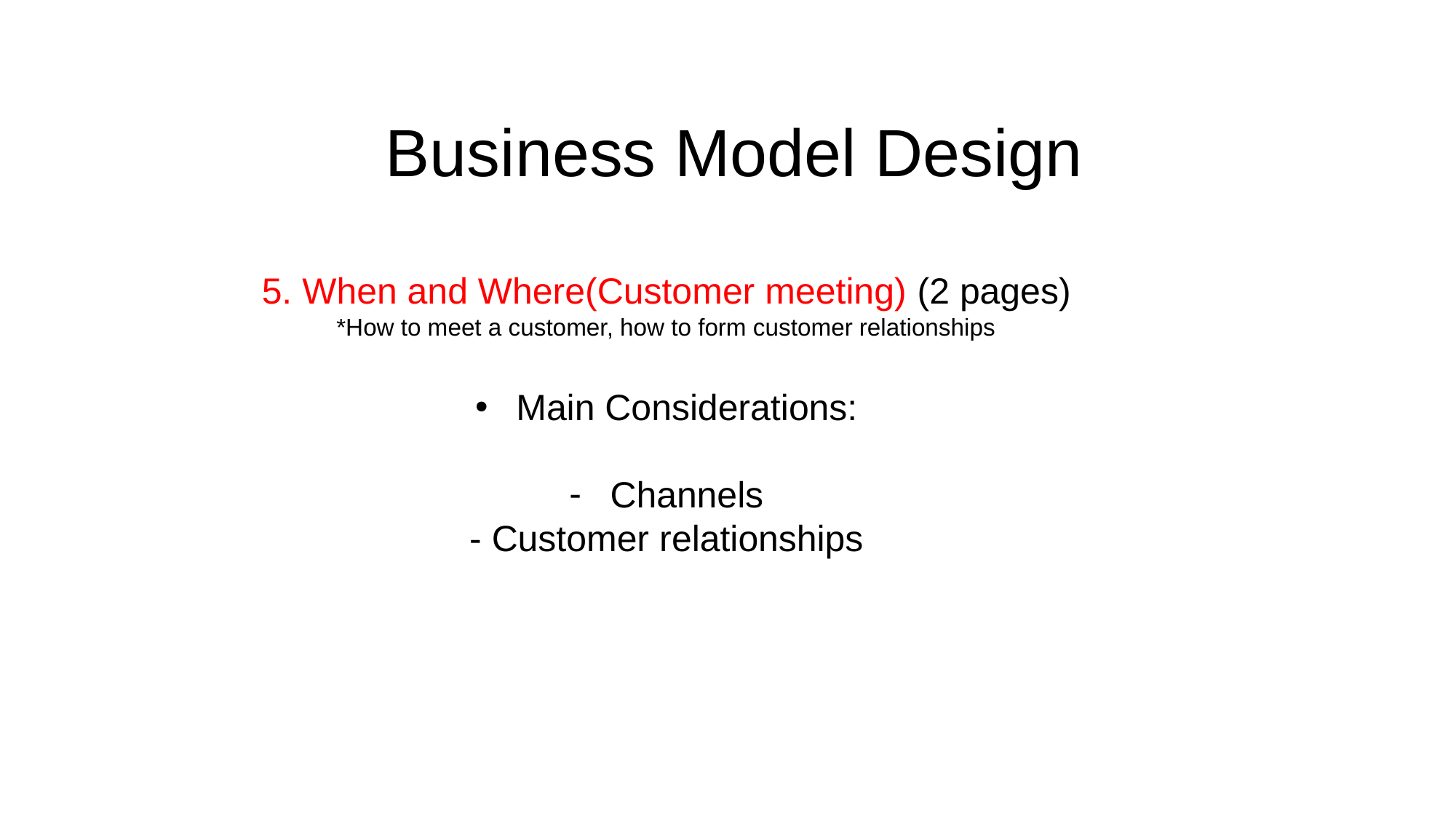

# Business Model Design
5. When and Where(Customer meeting) (2 pages)
*How to meet a customer, how to form customer relationships

Main Considerations:

Channels
- Customer relationships